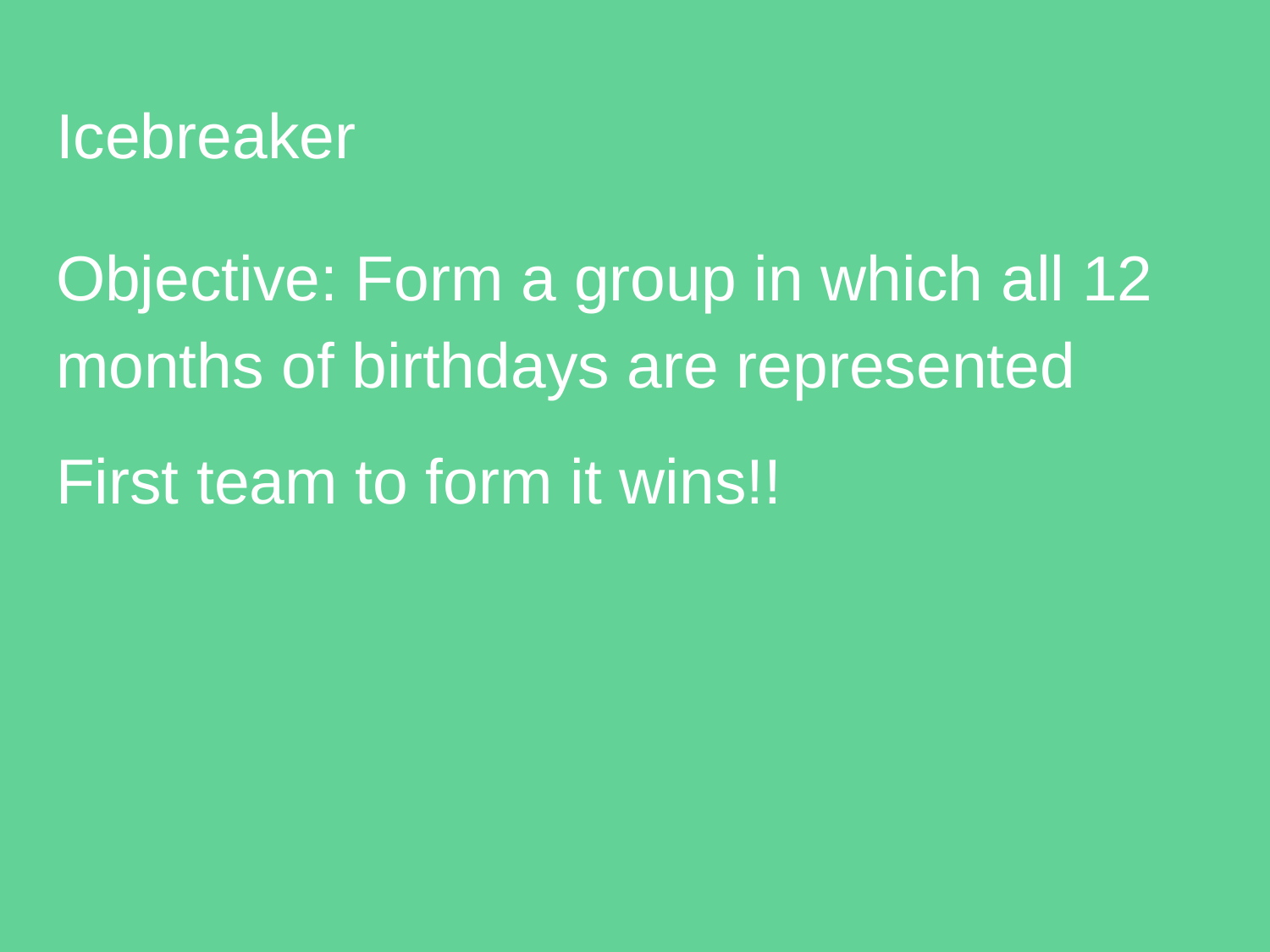

# Icebreaker
Objective: Form a group in which all 12 months of birthdays are represented
First team to form it wins!!